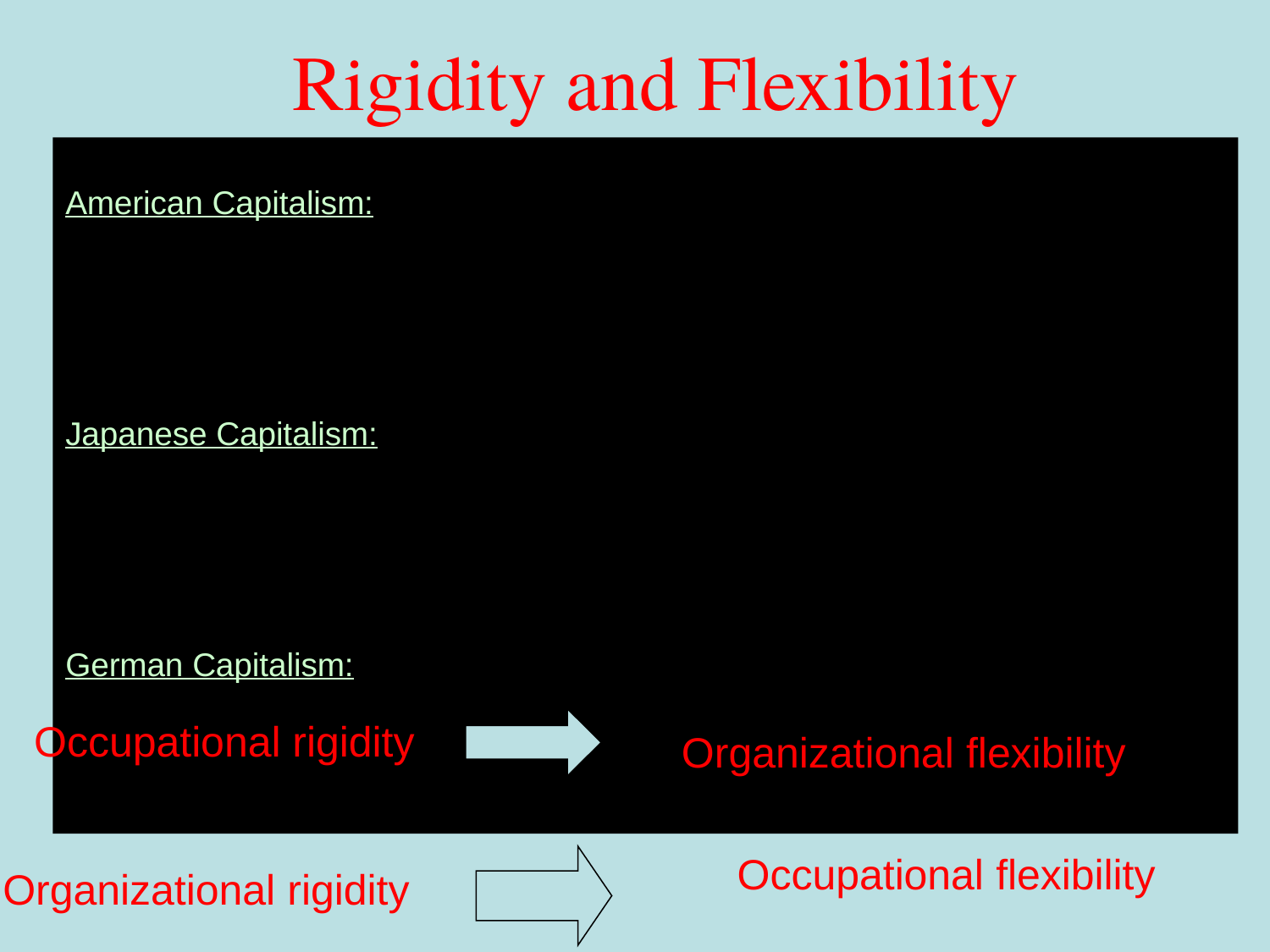

Rigidity and Flexibility
American Capitalism:
organizational and occupational flexibility.

Japanese Capitalism:
organizational flexibility and occupational rigidity

German Capitalism:
organizational rigidity and occupational flexibility

Occupational rigidity

Organizational flexibility
Occupational flexibility

Organizational rigidity